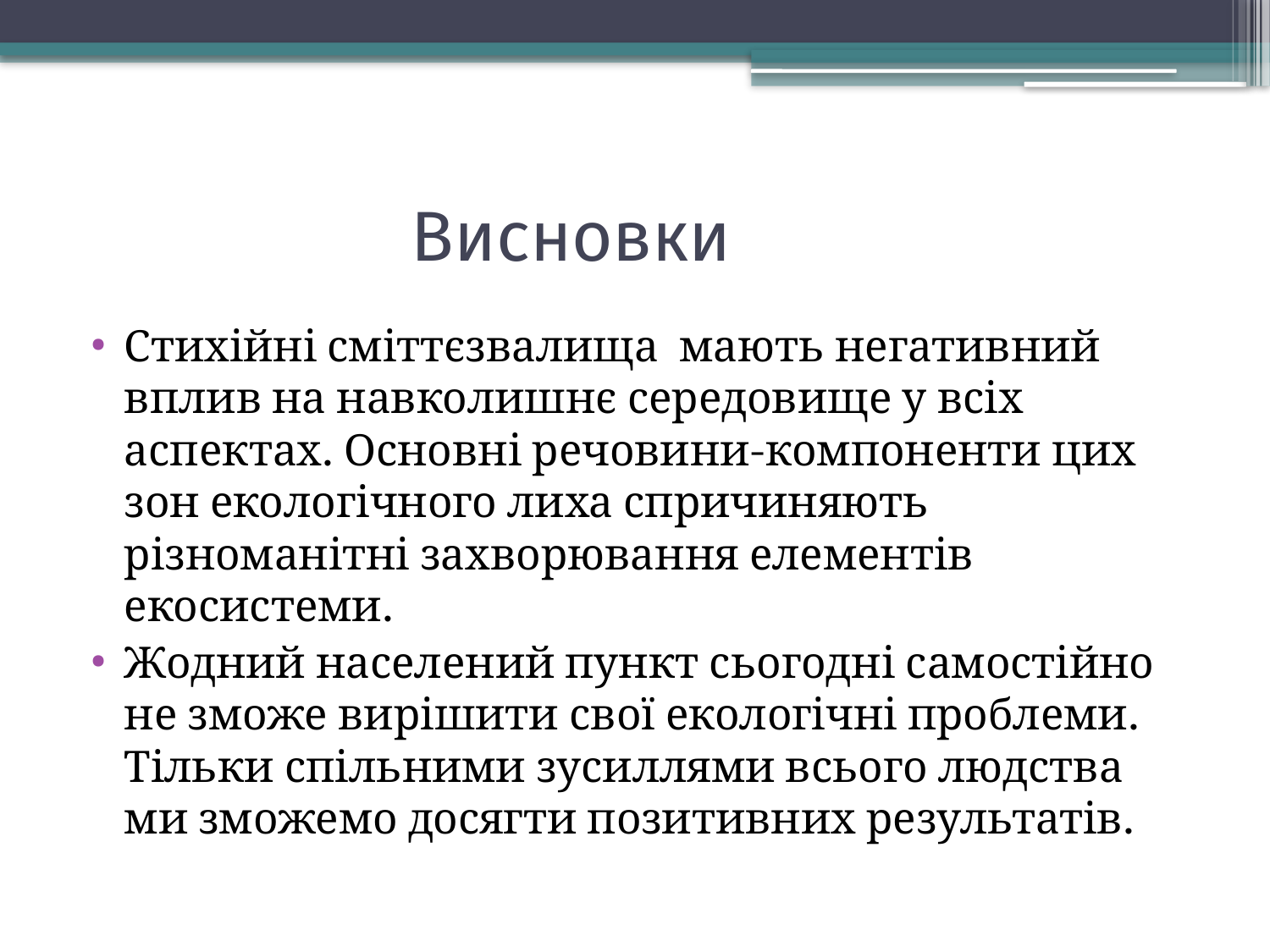

# Висновки
Стихійні сміттєзвалища  мають негативний вплив на навколишнє середовище у всіх аспектах. Основні речовини-компоненти цих зон екологічного лиха спричиняють різноманітні захворювання елементів екосистеми.
Жодний населений пункт сьогодні самостійно не зможе вирішити свої екологічні проблеми. Тільки спільними зусиллями всього людства ми зможемо досягти позитивних результатів.